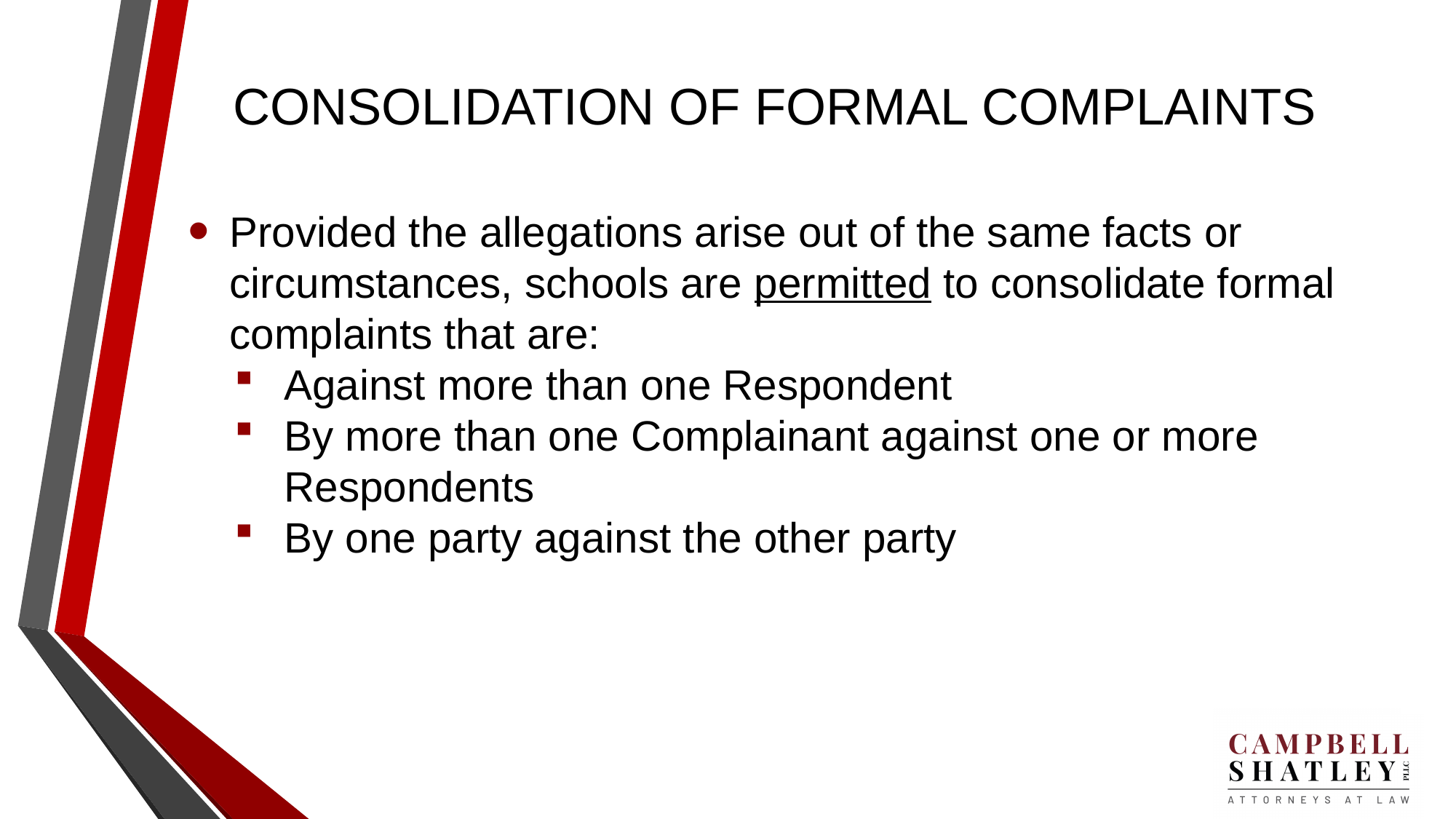

# CONSOLIDATION OF FORMAL COMPLAINTS
Provided the allegations arise out of the same facts or circumstances, schools are permitted to consolidate formal complaints that are:
Against more than one Respondent
By more than one Complainant against one or more Respondents
By one party against the other party